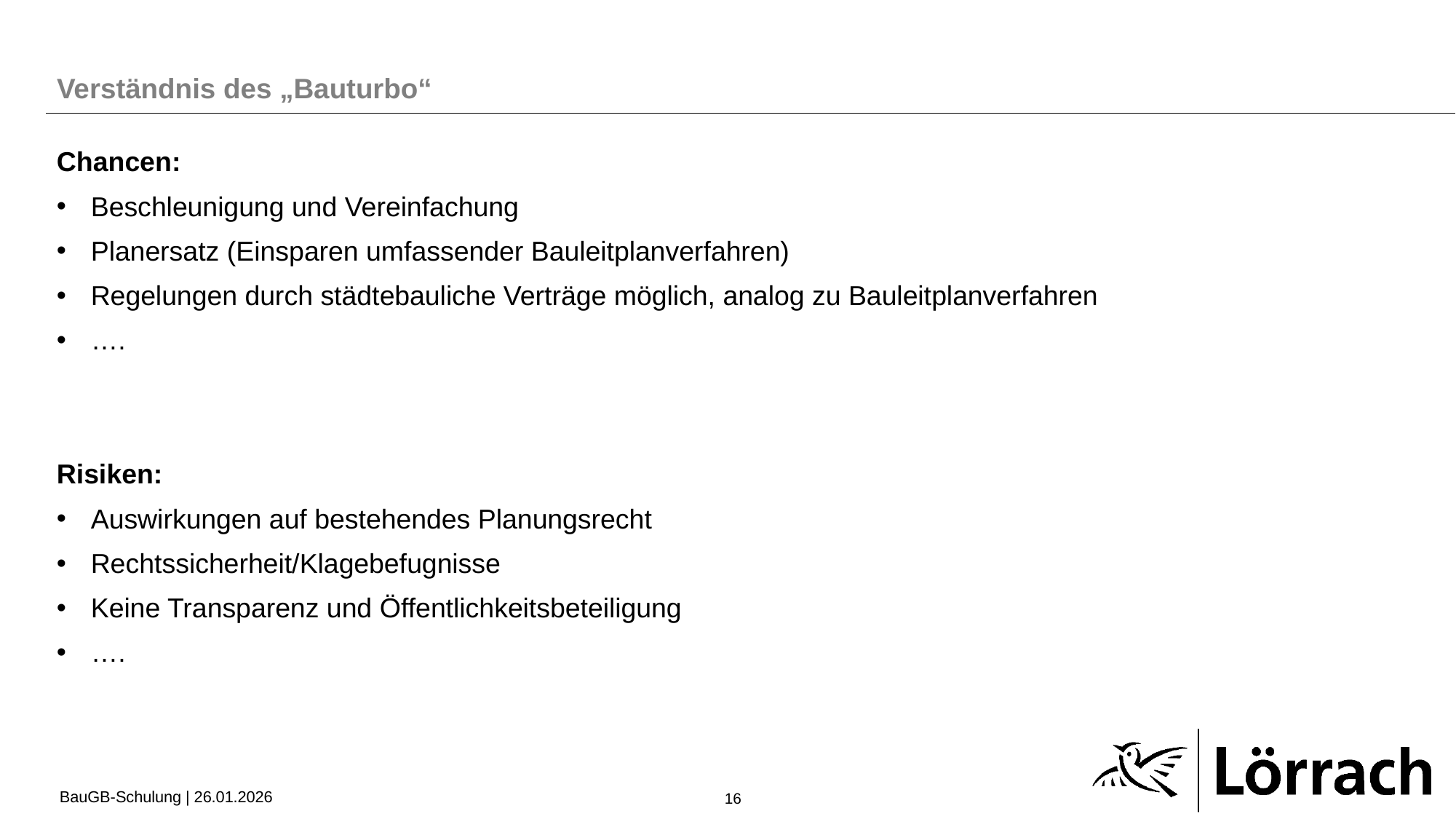

Verständnis des „Bauturbo“
Chancen:
Beschleunigung und Vereinfachung
Planersatz (Einsparen umfassender Bauleitplanverfahren)
Regelungen durch städtebauliche Verträge möglich, analog zu Bauleitplanverfahren
….

Risiken:
Auswirkungen auf bestehendes Planungsrecht
Rechtssicherheit/Klagebefugnisse
Keine Transparenz und Öffentlichkeitsbeteiligung
….